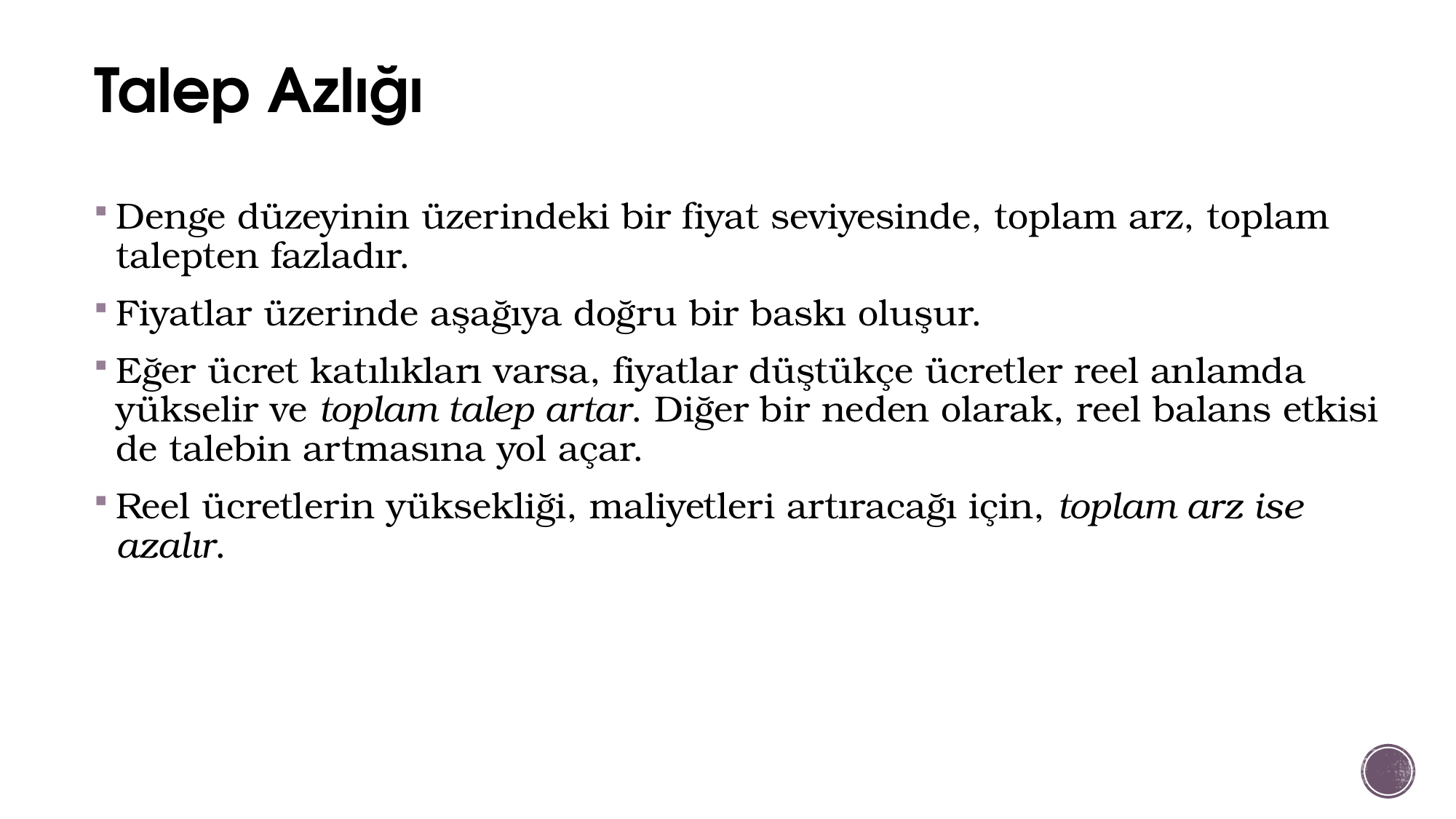

# Talep Azlığı
Denge düzeyinin üzerindeki bir fiyat seviyesinde, toplam arz, toplam talepten fazladır.
Fiyatlar üzerinde aşağıya doğru bir baskı oluşur.
Eğer ücret katılıkları varsa, fiyatlar düştükçe ücretler reel anlamda yükselir ve toplam talep artar. Diğer bir neden olarak, reel balans etkisi de talebin artmasına yol açar.
Reel ücretlerin yüksekliği, maliyetleri artıracağı için, toplam arz ise azalır.